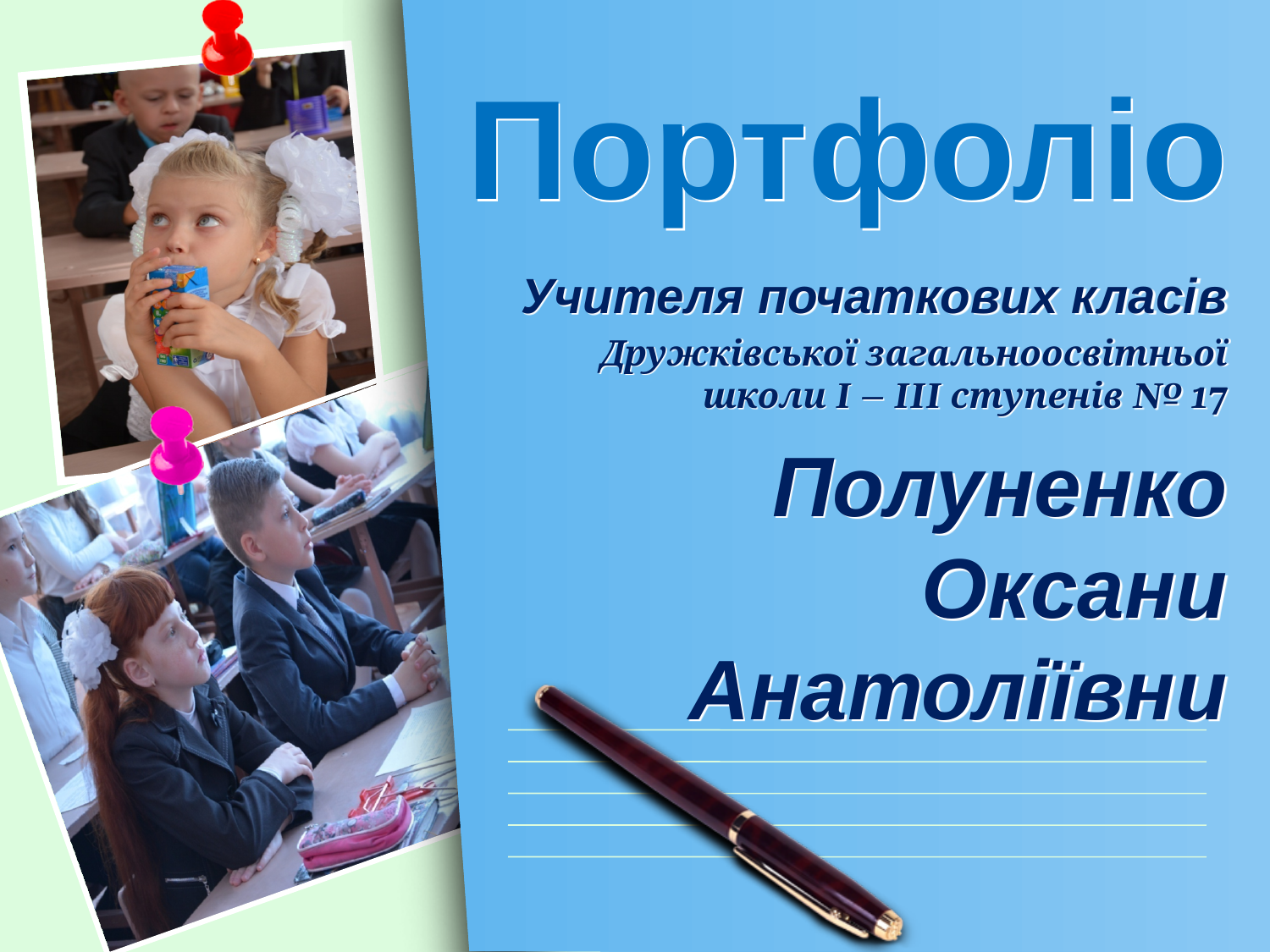

# Портфоліо
Учителя початкових класів
Дружківської загальноосвітньої школи I – III ступенів № 17
Полуненко Оксани Анатоліївни